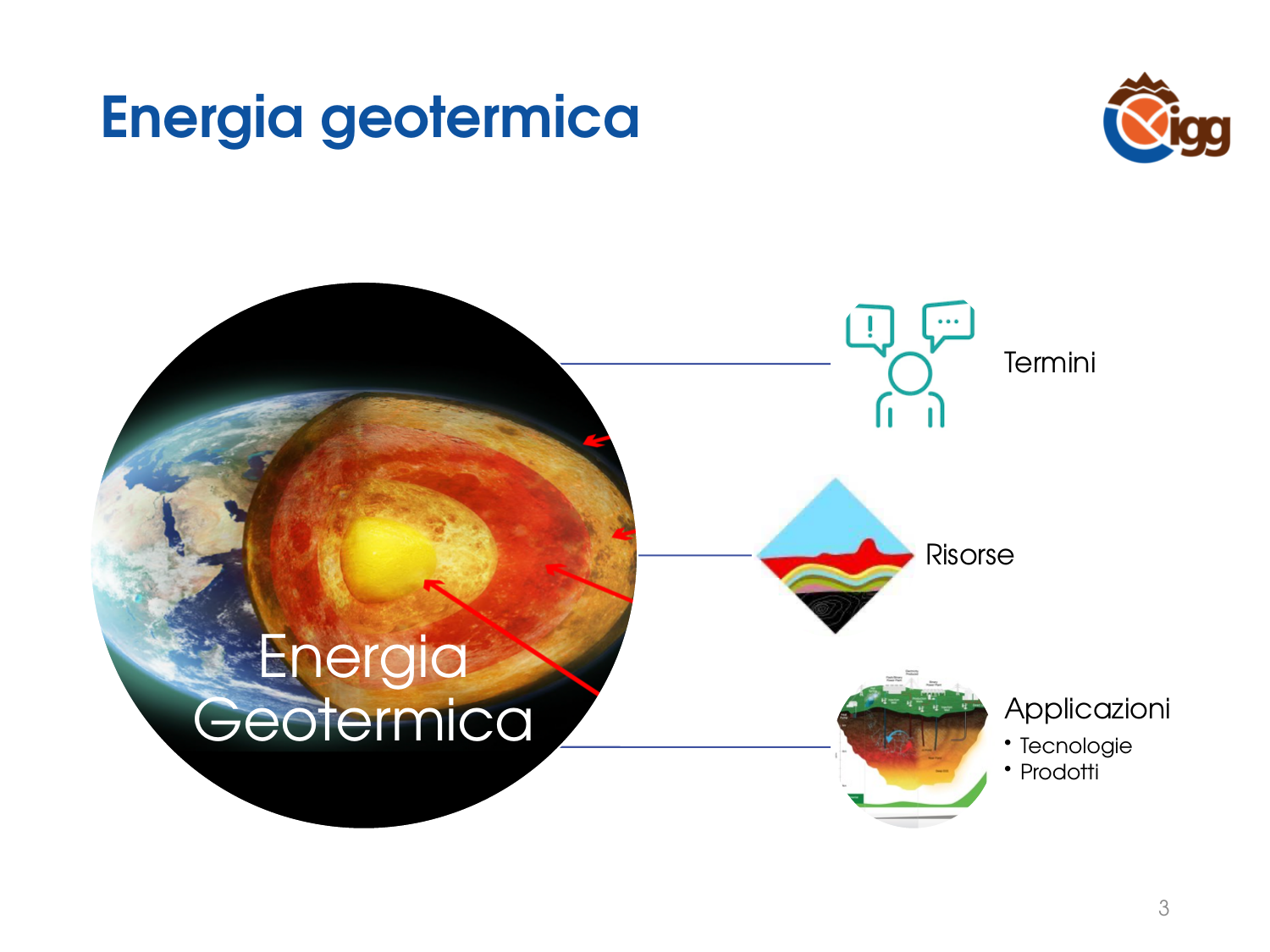

# Energia geotermica
Energia Geotermica
Termini
Risorse
Applicazioni
Tecnologie
Prodotti
3